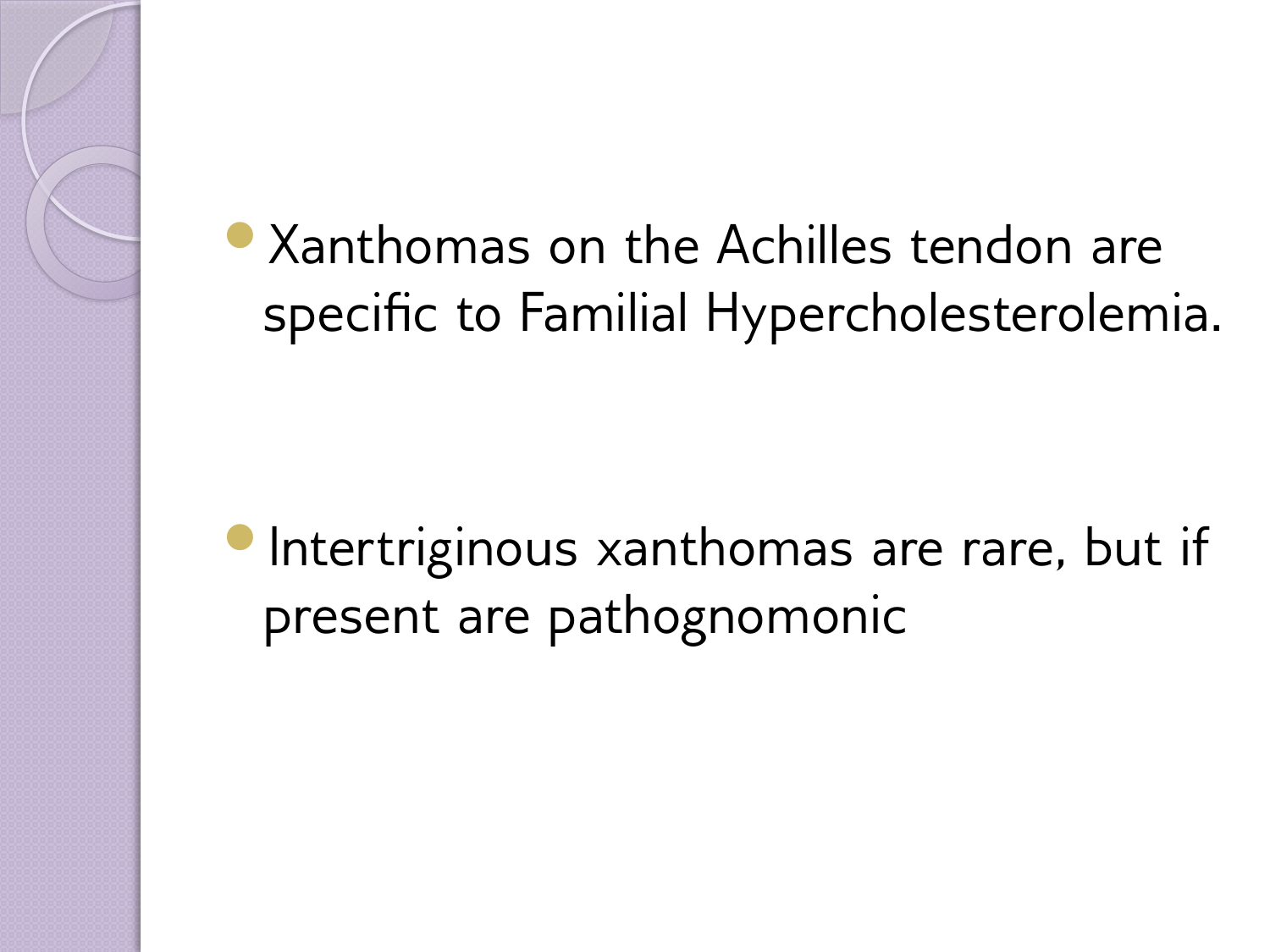

#
Xanthomas on the Achilles tendon are specific to Familial Hypercholesterolemia.

Intertriginous xanthomas are rare, but if present are pathognomonic